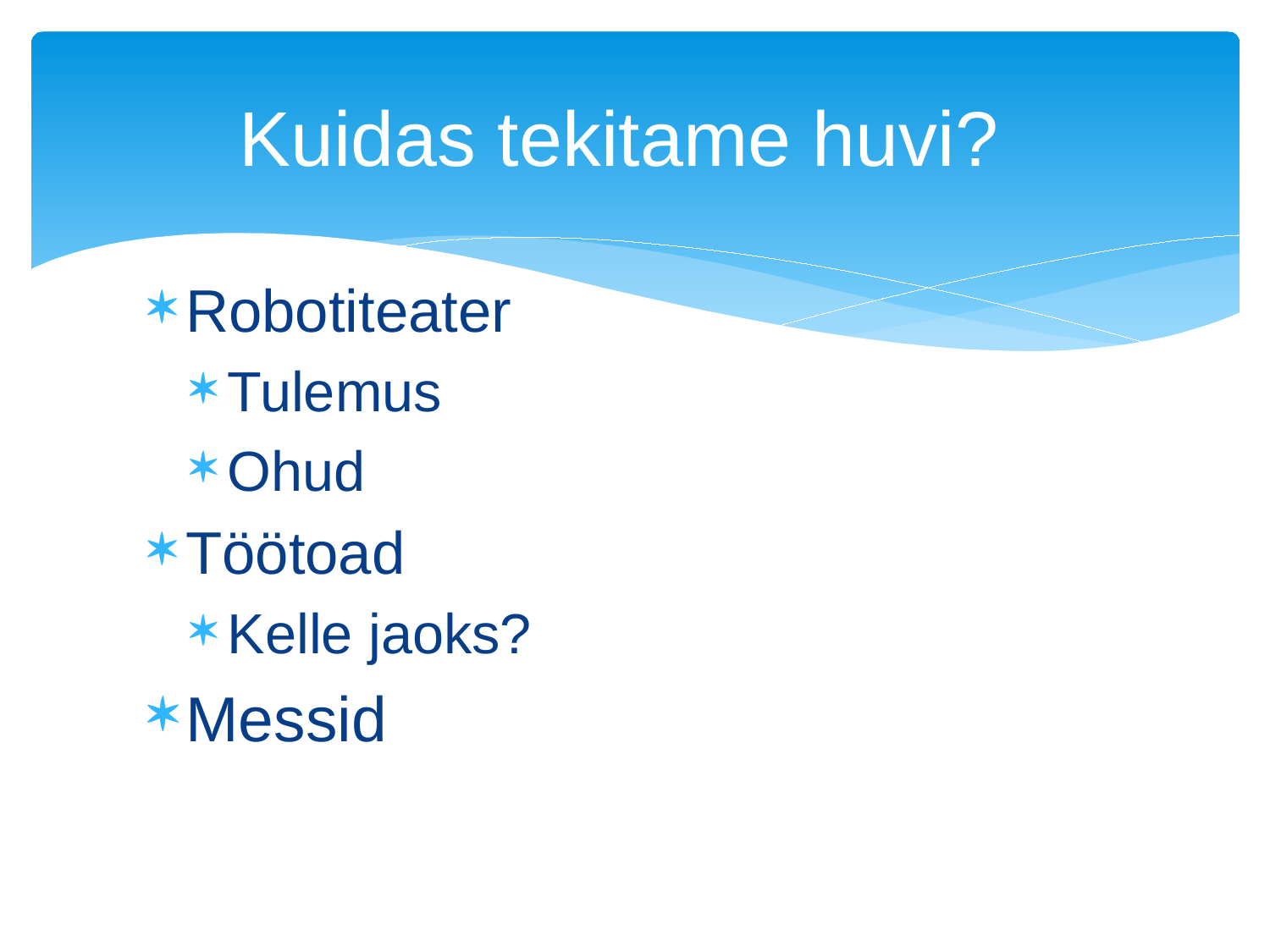

# Kuidas tekitame huvi?
Robotiteater
Tulemus
Ohud
Töötoad
Kelle jaoks?
Messid